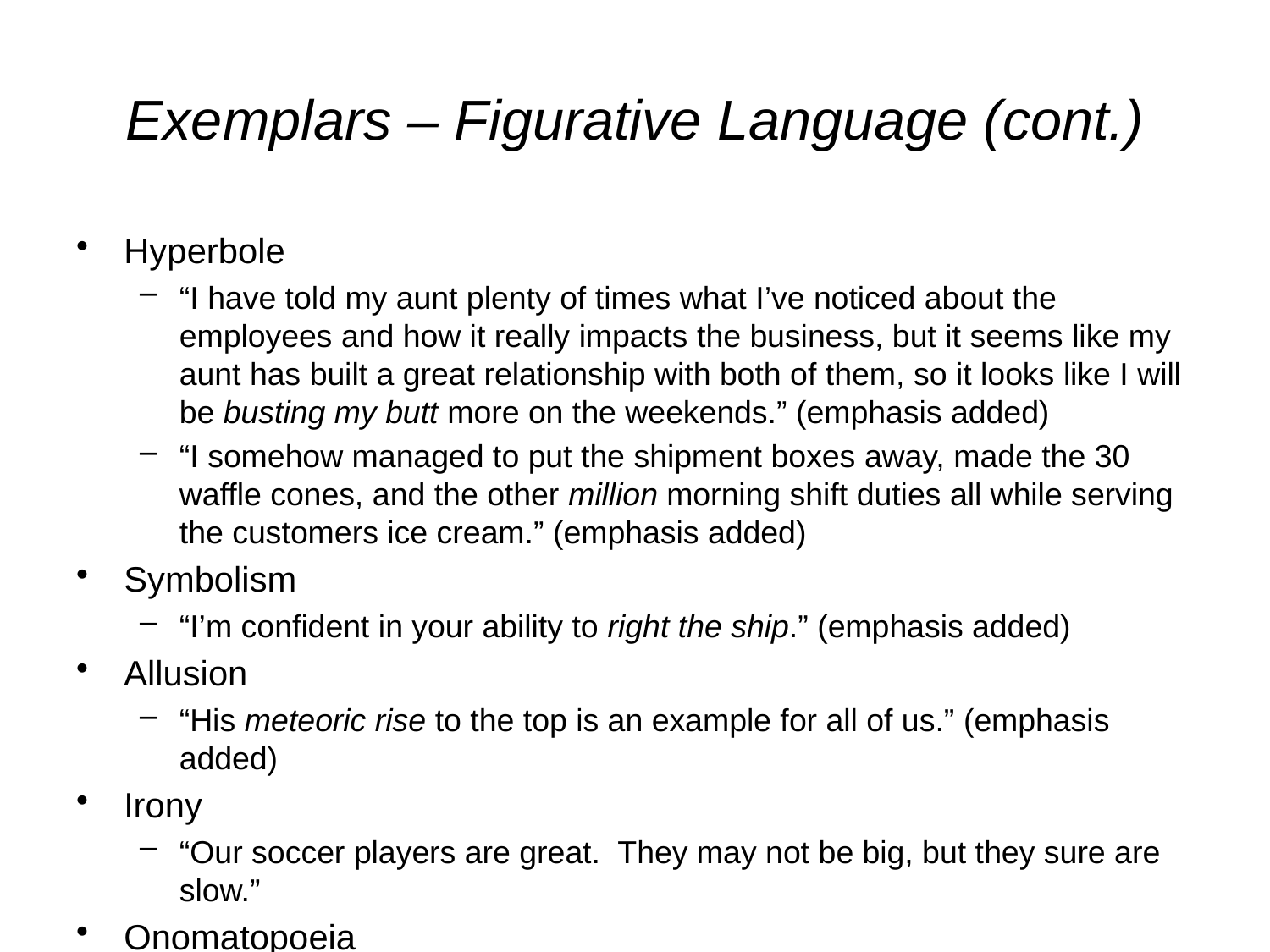

# Exemplars – Figurative Language (cont.)
Hyperbole
“I have told my aunt plenty of times what I’ve noticed about the employees and how it really impacts the business, but it seems like my aunt has built a great relationship with both of them, so it looks like I will be busting my butt more on the weekends.” (emphasis added)
“I somehow managed to put the shipment boxes away, made the 30 waffle cones, and the other million morning shift duties all while serving the customers ice cream.” (emphasis added)
Symbolism
“I’m confident in your ability to right the ship.” (emphasis added)
Allusion
“His meteoric rise to the top is an example for all of us.” (emphasis added)
Irony
“Our soccer players are great.  They may not be big, but they sure are slow.”
Onomatopoeia